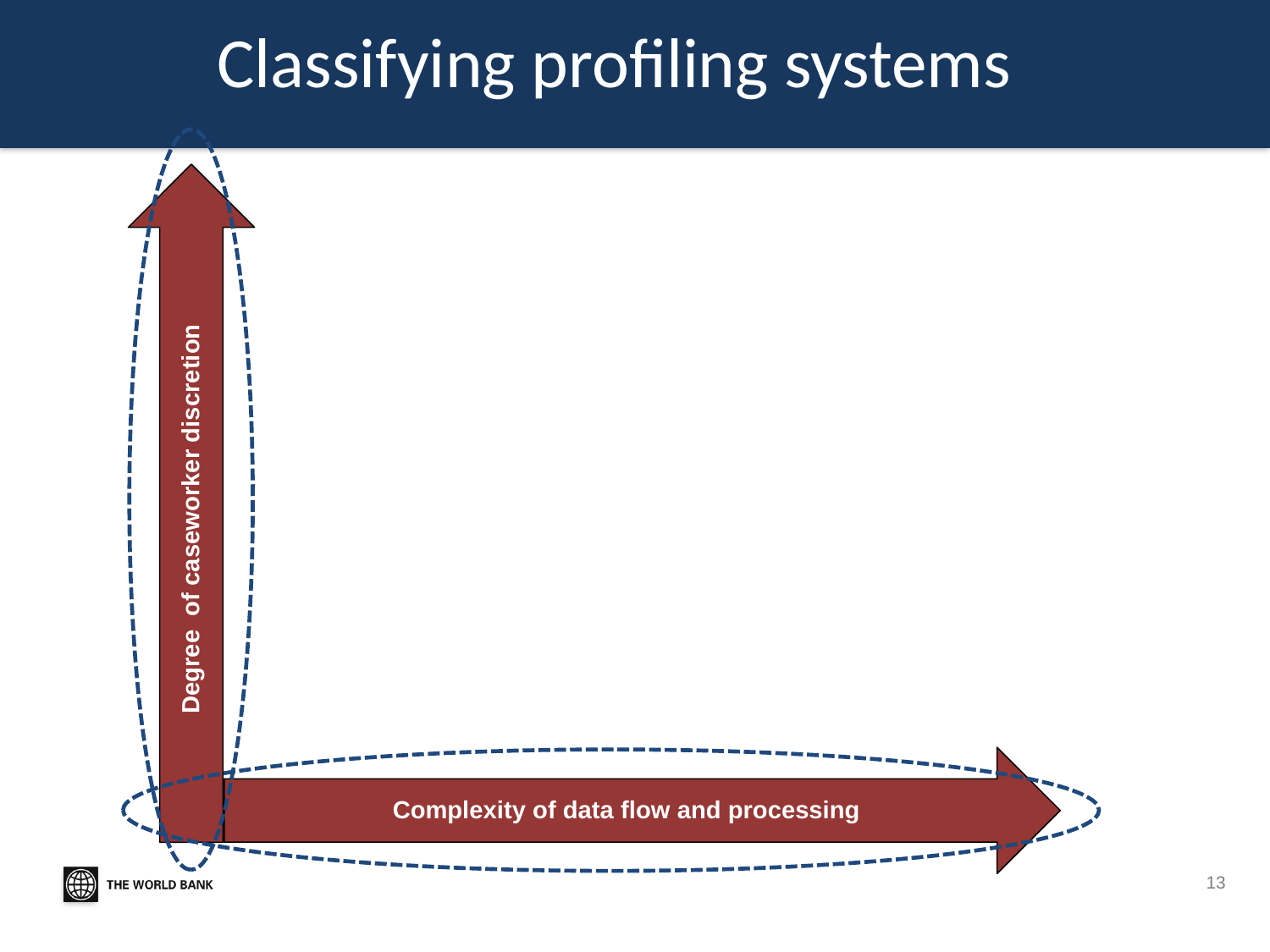

# Classifying profiling systems

Degree  of caseworker discretion
Complexity of data flow and processing

13